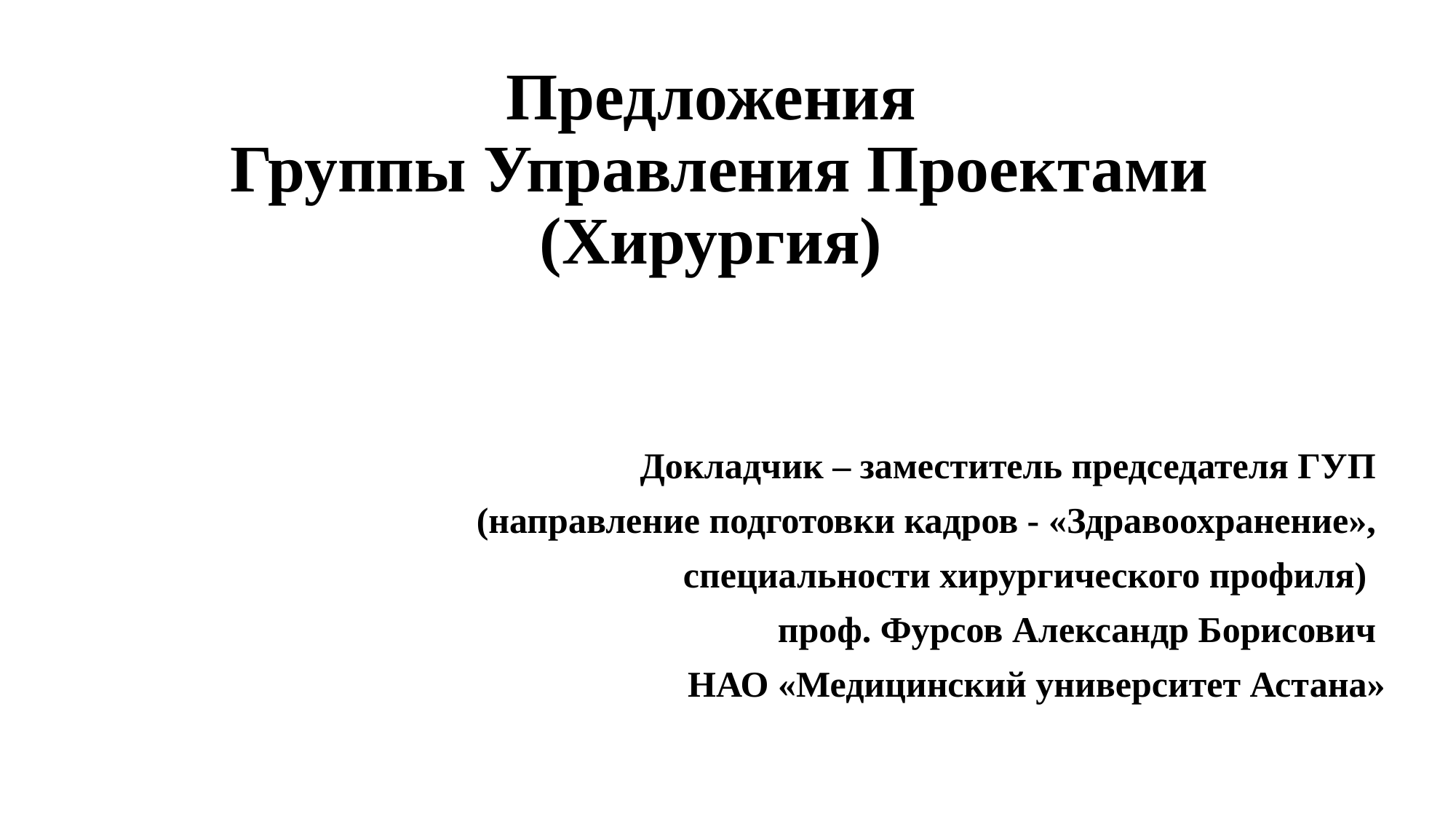

# Предложения Группы Управления Проектами (Хирургия)
Докладчик – заместитель председателя ГУП
(направление подготовки кадров - «Здравоохранение»,
специальности хирургического профиля)
проф. Фурсов Александр Борисович
НАО «Медицинский университет Астана»